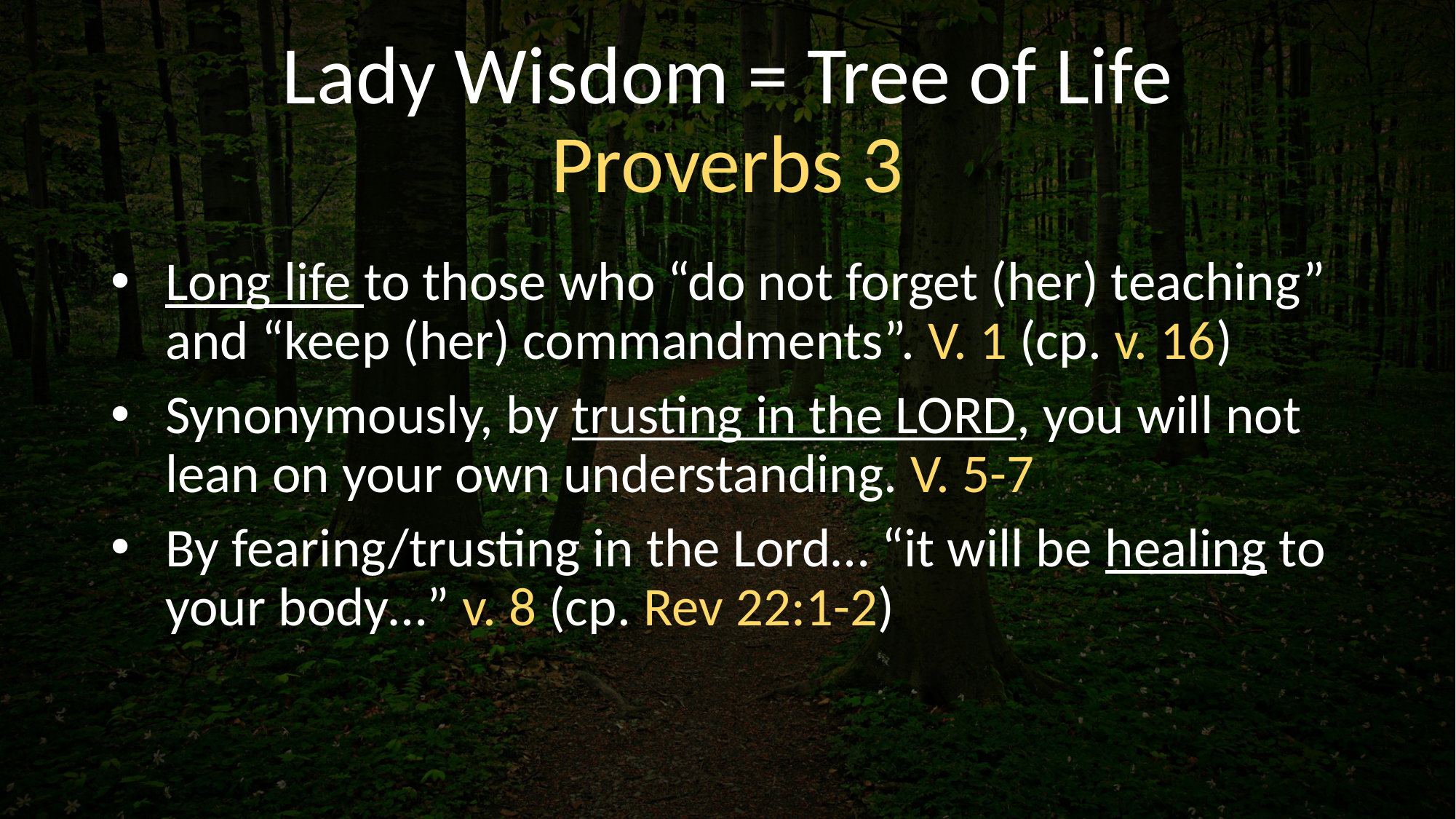

# Lady Wisdom = Tree of Life Proverbs 3
Long life to those who “do not forget (her) teaching” and “keep (her) commandments”. V. 1 (cp. v. 16)
Synonymously, by trusting in the LORD, you will not lean on your own understanding. V. 5-7
By fearing/trusting in the Lord… “it will be healing to your body…” v. 8 (cp. Rev 22:1-2)